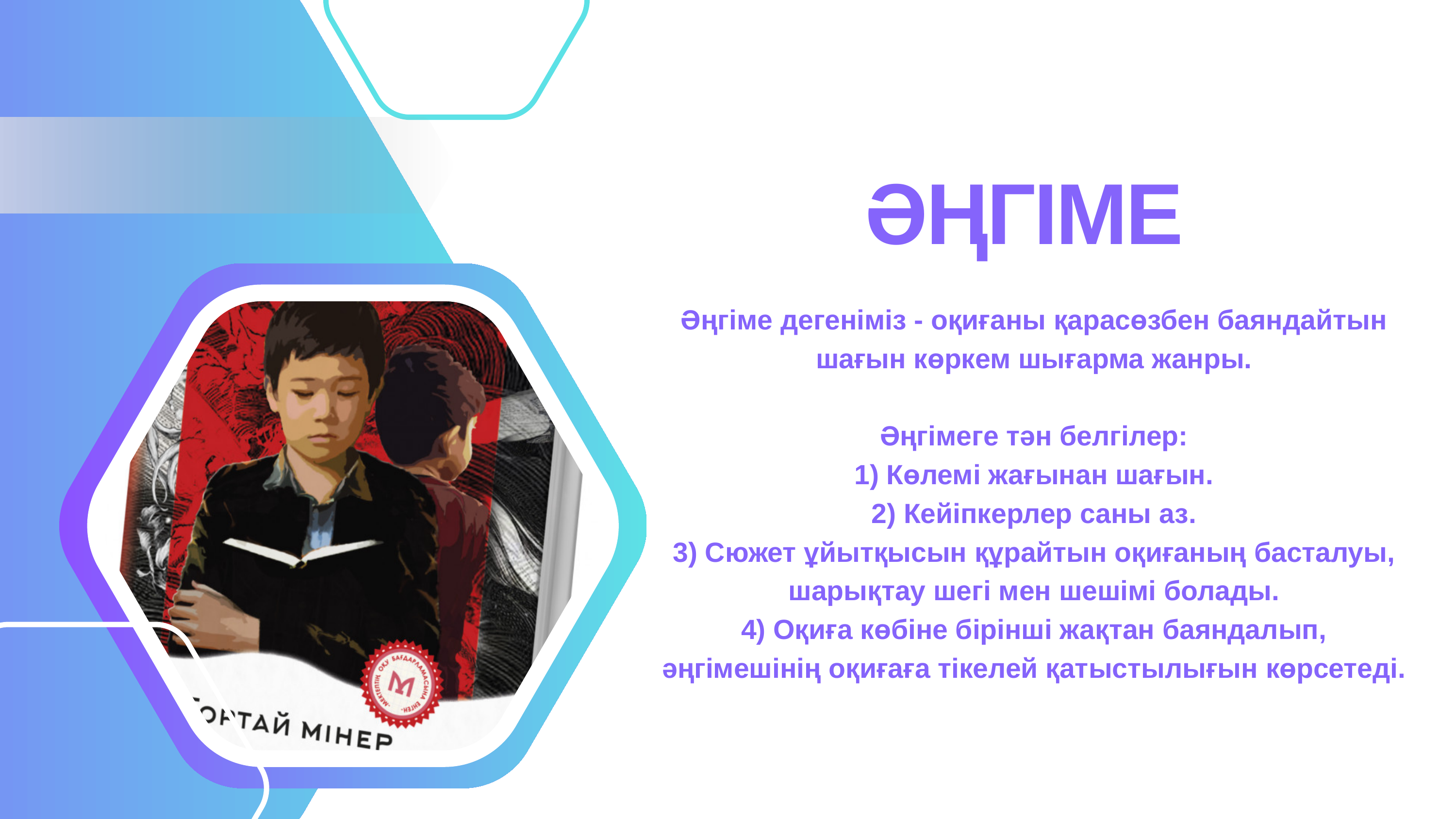

ӘҢГІМЕ

Әңгіме дегеніміз - оқиғаны қарасөзбен баяндайтын шағын көркем шығарма жанры.

Әңгімеге тән белгілер:
1) Көлемі жағынан шағын.
2) Кейіпкерлер саны аз.
3) Сюжет ұйытқысын құрайтын оқиғаның басталуы, шарықтау шегі мен шешімі болады.
4) Оқиға көбіне бірінші жақтан баяндалып, әңгімешінің оқиғаға тікелей қатыстылығын көрсетеді.